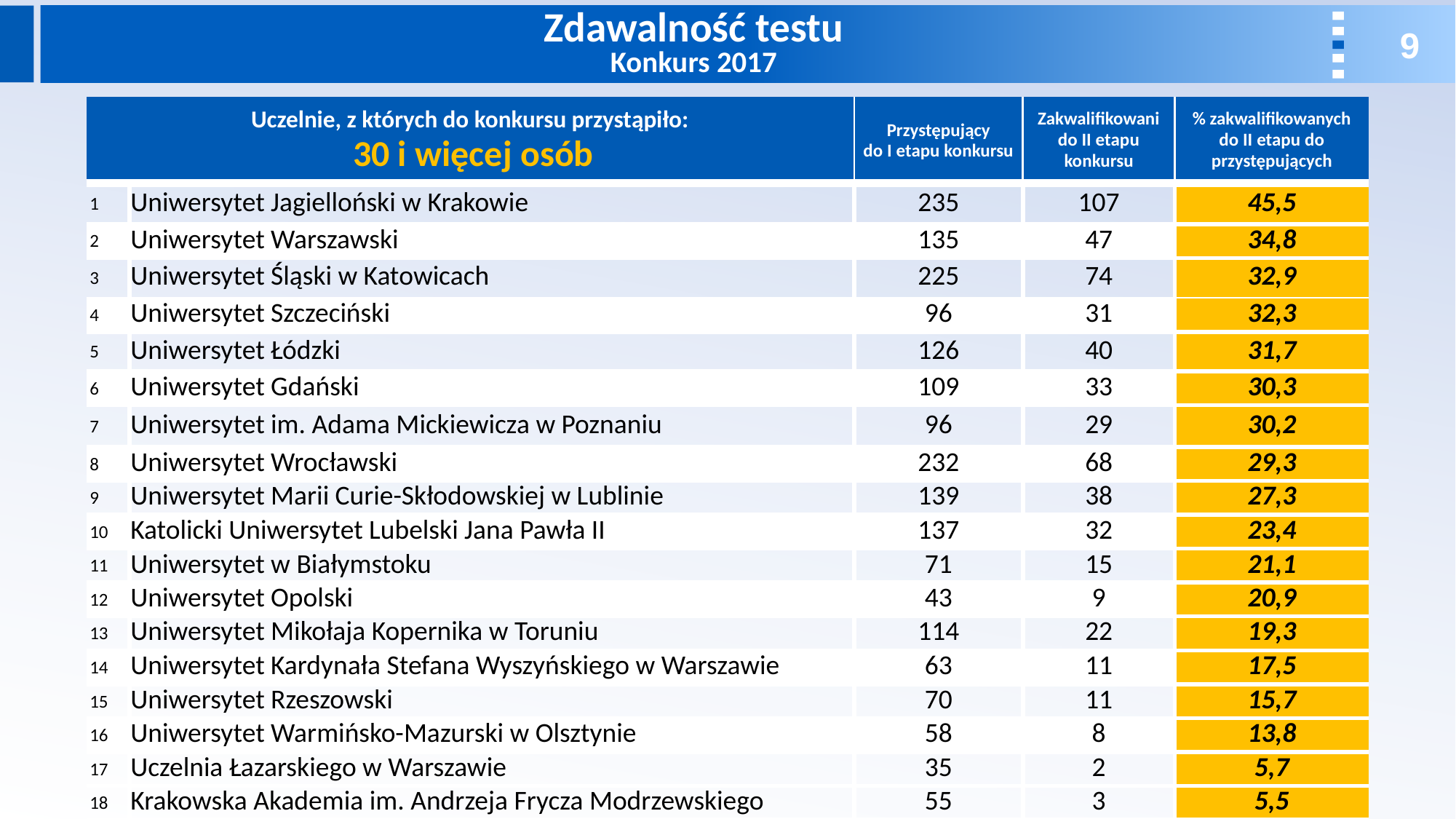

Zdawalność testu
Konkurs 2017
| Uczelnie, z których do konkursu przystąpiło: 30 i więcej osób |  | Przystępujący do I etapu konkursu | Zakwalifikowani do II etapu konkursu | % zakwalifikowanych do II etapu do przystępujących |
| --- | --- | --- | --- | --- |
| 1 | Uniwersytet Jagielloński w Krakowie | 235 | 107 | 45,5 |
| 2 | Uniwersytet Warszawski | 135 | 47 | 34,8 |
| 3 | Uniwersytet Śląski w Katowicach | 225 | 74 | 32,9 |
| 4 | Uniwersytet Szczeciński | 96 | 31 | 32,3 |
| 5 | Uniwersytet Łódzki | 126 | 40 | 31,7 |
| 6 | Uniwersytet Gdański | 109 | 33 | 30,3 |
| 7 | Uniwersytet im. Adama Mickiewicza w Poznaniu | 96 | 29 | 30,2 |
| 8 | Uniwersytet Wrocławski | 232 | 68 | 29,3 |
| 9 | Uniwersytet Marii Curie-Skłodowskiej w Lublinie | 139 | 38 | 27,3 |
| 10 | Katolicki Uniwersytet Lubelski Jana Pawła II | 137 | 32 | 23,4 |
| 11 | Uniwersytet w Białymstoku | 71 | 15 | 21,1 |
| 12 | Uniwersytet Opolski | 43 | 9 | 20,9 |
| 13 | Uniwersytet Mikołaja Kopernika w Toruniu | 114 | 22 | 19,3 |
| 14 | Uniwersytet Kardynała Stefana Wyszyńskiego w Warszawie | 63 | 11 | 17,5 |
| 15 | Uniwersytet Rzeszowski | 70 | 11 | 15,7 |
| 16 | Uniwersytet Warmińsko-Mazurski w Olsztynie | 58 | 8 | 13,8 |
| 17 | Uczelnia Łazarskiego w Warszawie | 35 | 2 | 5,7 |
| 18 | Krakowska Akademia im. Andrzeja Frycza Modrzewskiego | 55 | 3 | 5,5 |